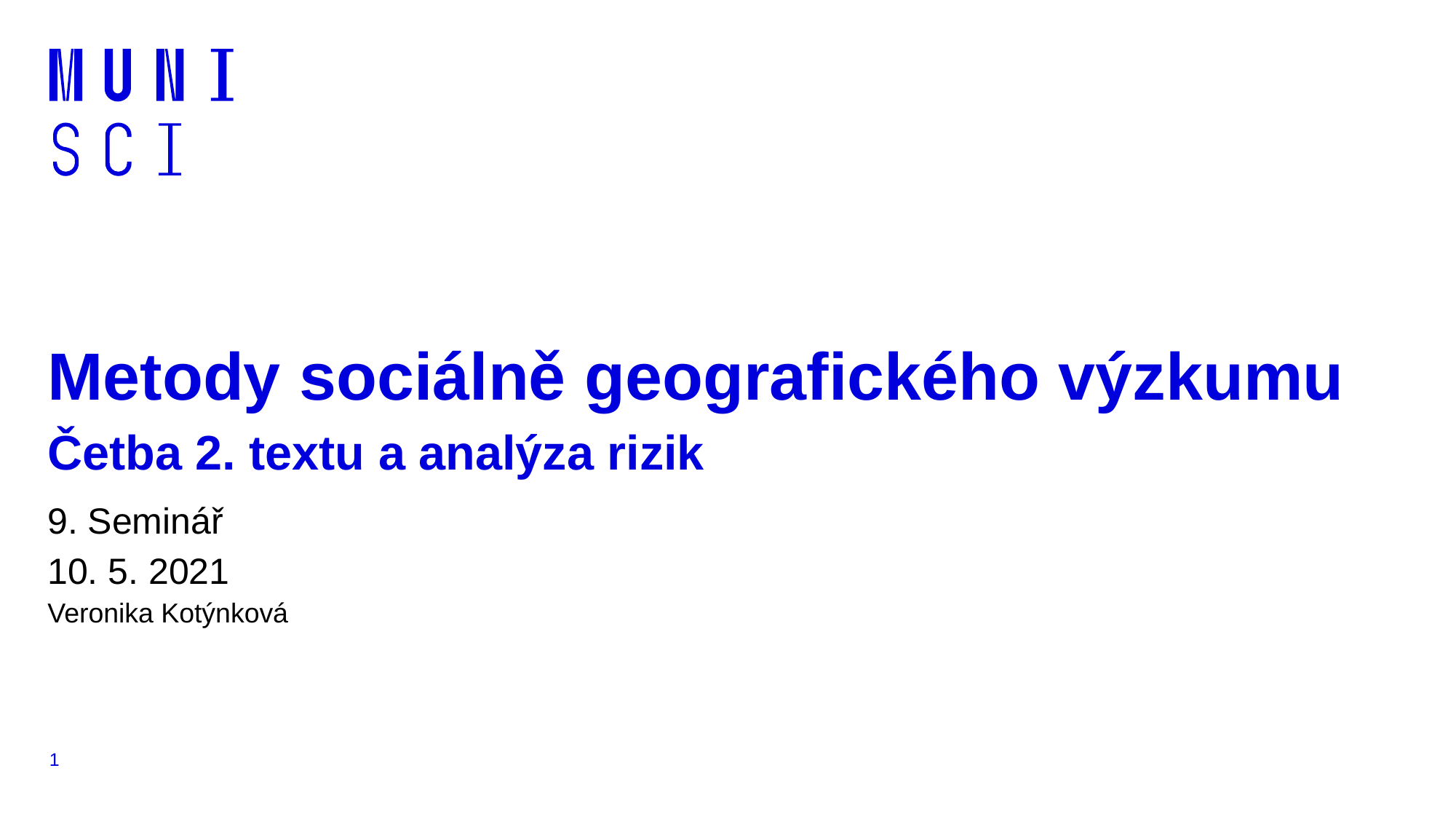

# Metody sociálně geografického výzkumu Četba 2. textu a analýza rizik
9. Seminář
10. 5. 2021
Veronika Kotýnková

1